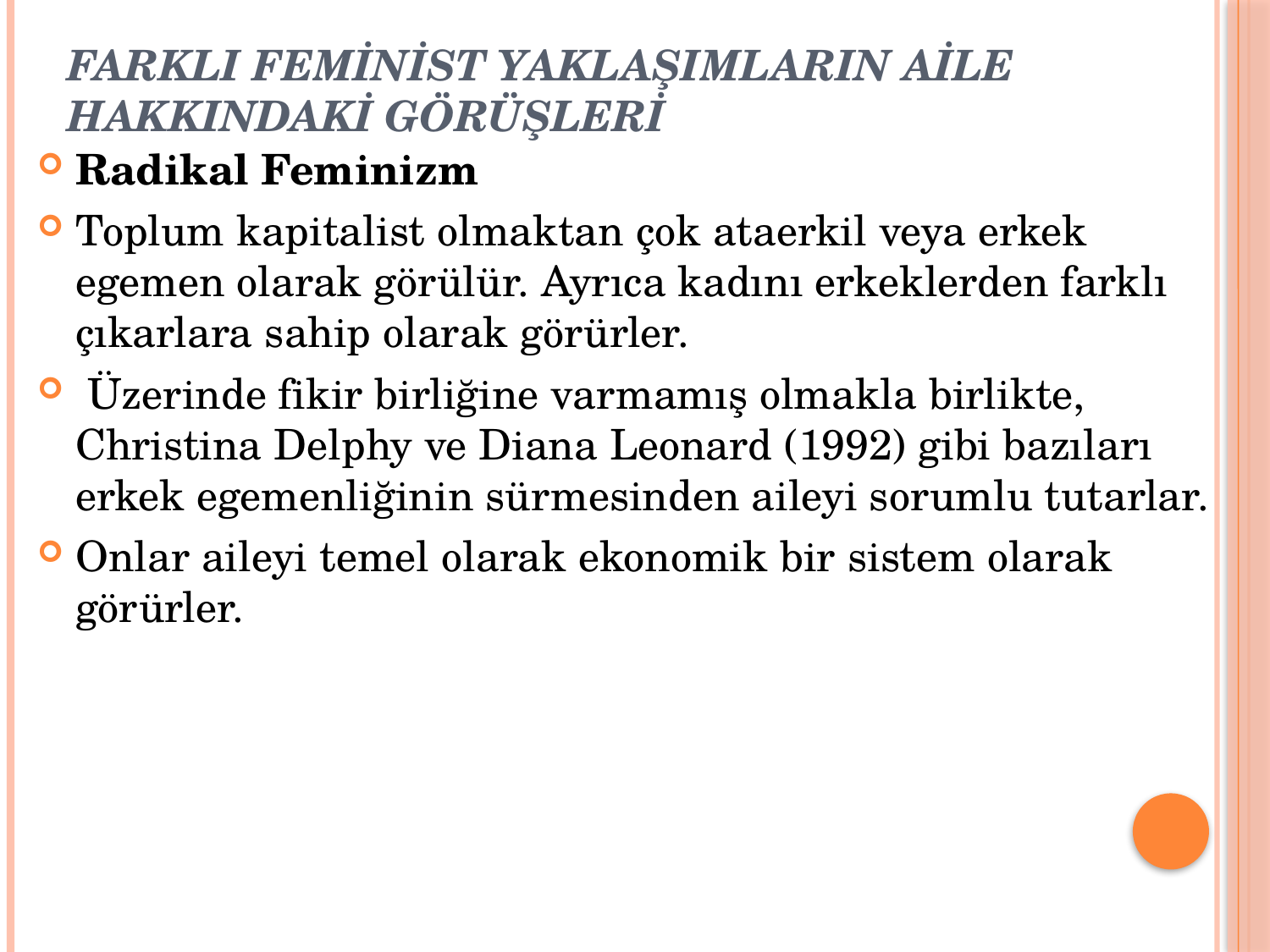

# Farklı Feminist yaklaşımların aile hakkındaki görüşleri
Radikal Feminizm
Toplum kapitalist olmaktan çok ataerkil veya erkek egemen olarak görülür. Ayrıca kadını erkeklerden farklı çıkarlara sahip olarak görürler.
 Üzerinde fikir birliğine varmamış olmakla birlikte, Christina Delphy ve Diana Leonard (1992) gibi bazıları erkek egemenliğinin sürmesinden aileyi sorumlu tutarlar.
Onlar aileyi temel olarak ekonomik bir sistem olarak görürler.